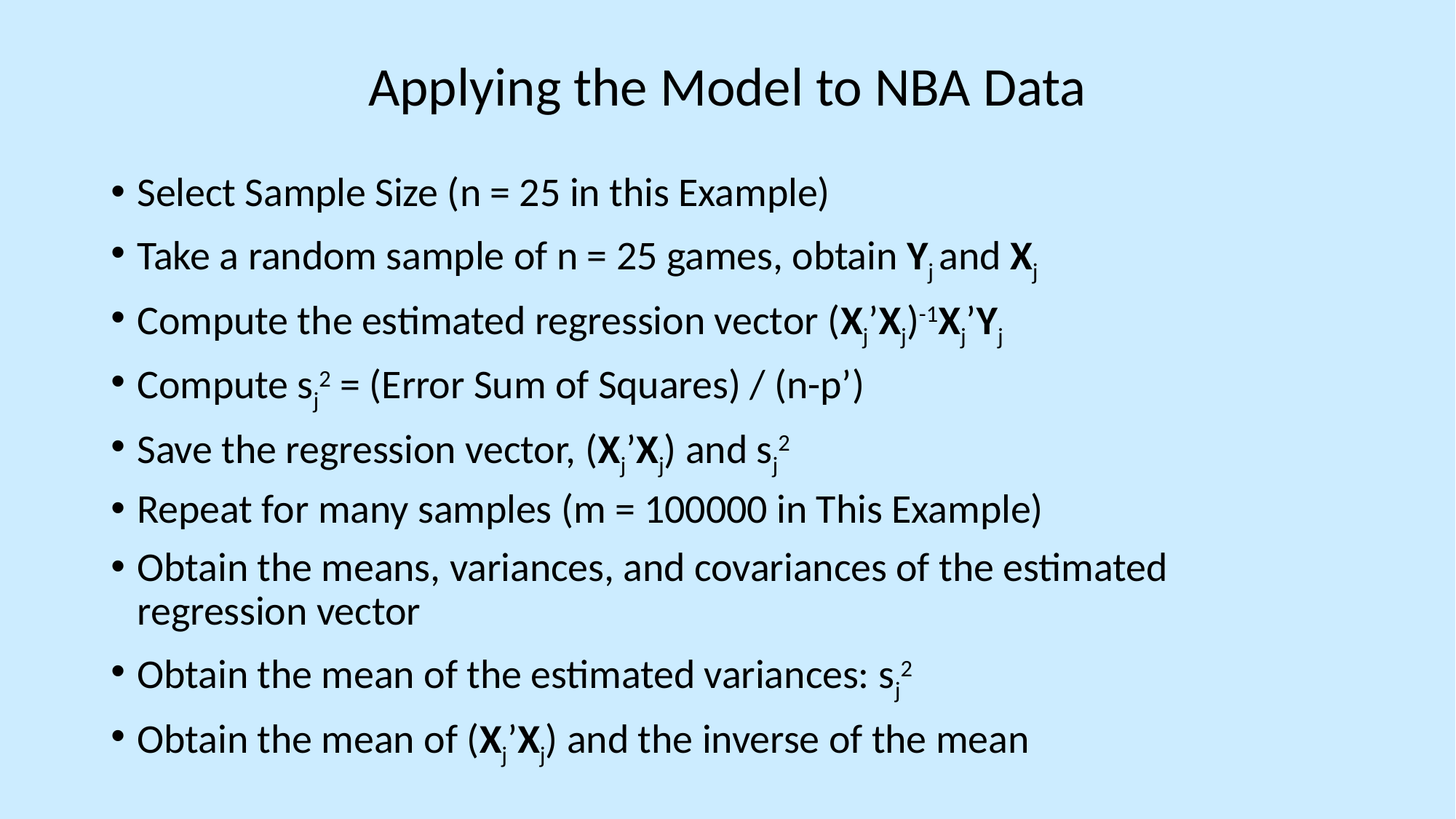

# Applying the Model to NBA Data
Select Sample Size (n = 25 in this Example)
Take a random sample of n = 25 games, obtain Yj and Xj
Compute the estimated regression vector (Xj’Xj)-1Xj’Yj
Compute sj2 = (Error Sum of Squares) / (n-p’)
Save the regression vector, (Xj’Xj) and sj2
Repeat for many samples (m = 100000 in This Example)
Obtain the means, variances, and covariances of the estimated regression vector
Obtain the mean of the estimated variances: sj2
Obtain the mean of (Xj’Xj) and the inverse of the mean